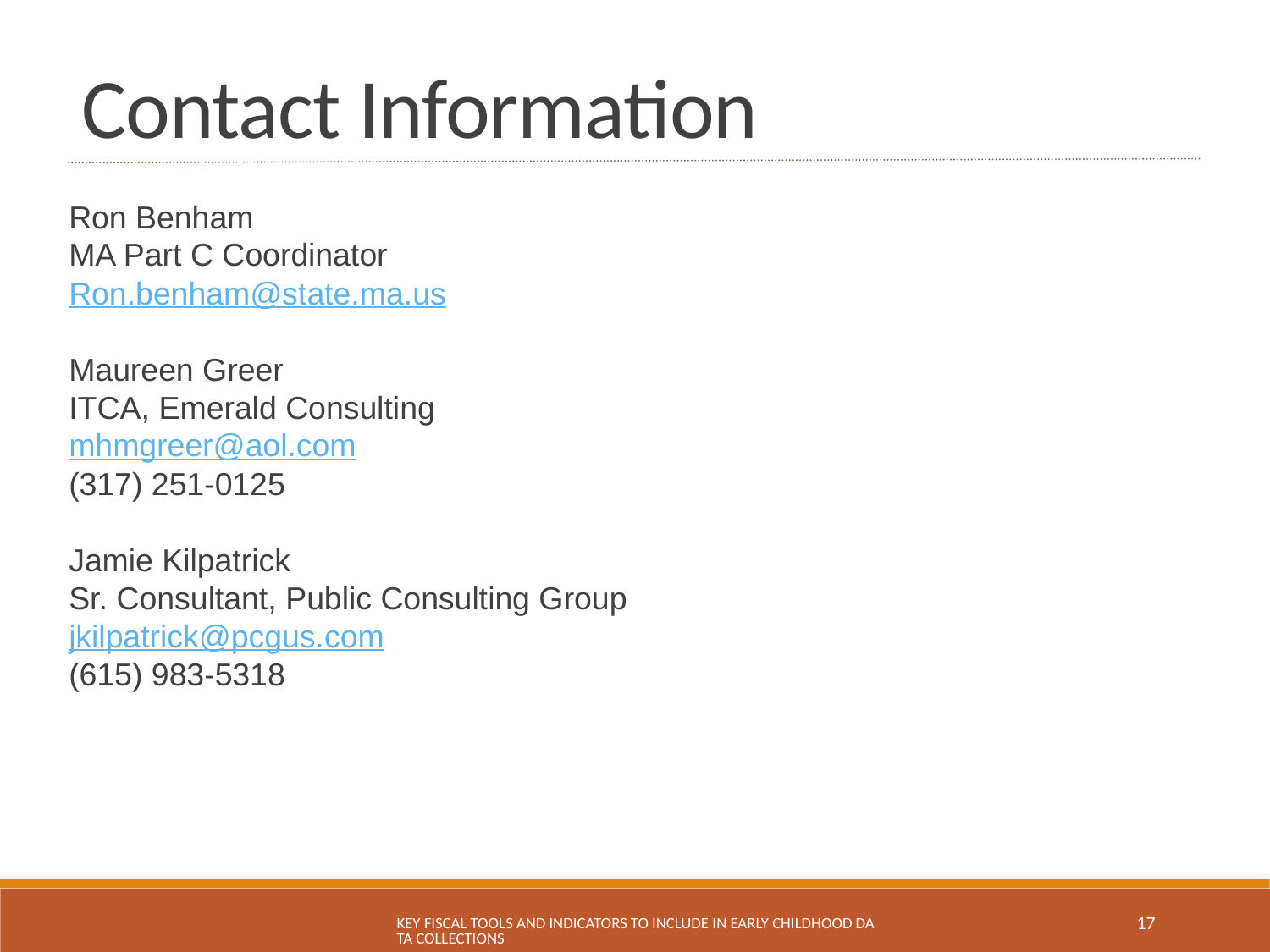

Contact Information
Ron Benham
MA Part C Coordinator
Ron.benham@state.ma.us

Maureen Greer
ITCA, Emerald Consulting
mhmgreer@aol.com
(317) 251-0125

Jamie Kilpatrick
Sr. Consultant, Public Consulting Group
jkilpatrick@pcgus.com
(615) 983-5318
Key Fiscal Tools and Indicators to Include in Early Childhood Data Collections
17